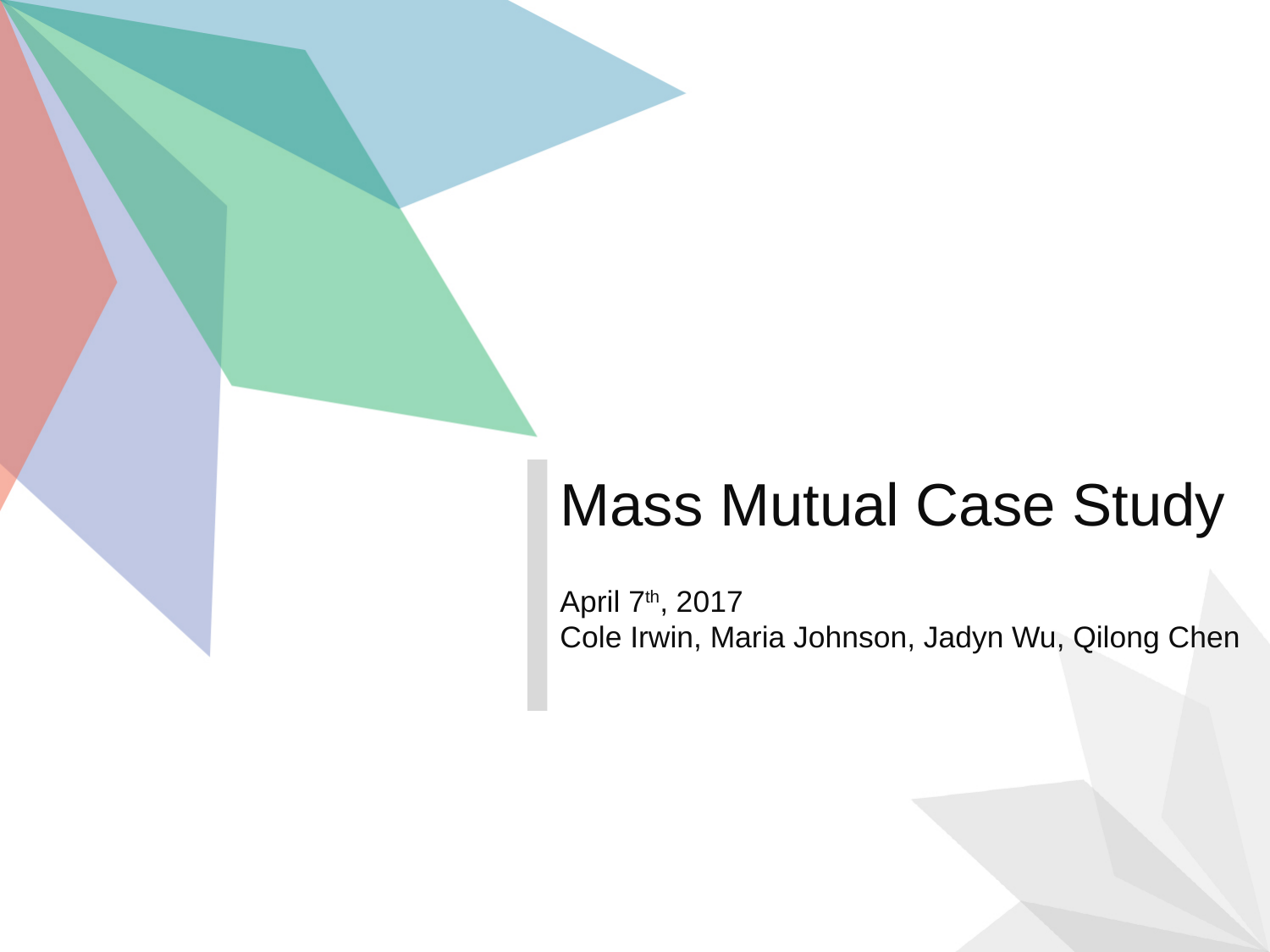

Mass Mutual Case Study
April 7th, 2017
Cole Irwin, Maria Johnson, Jadyn Wu, Qilong Chen